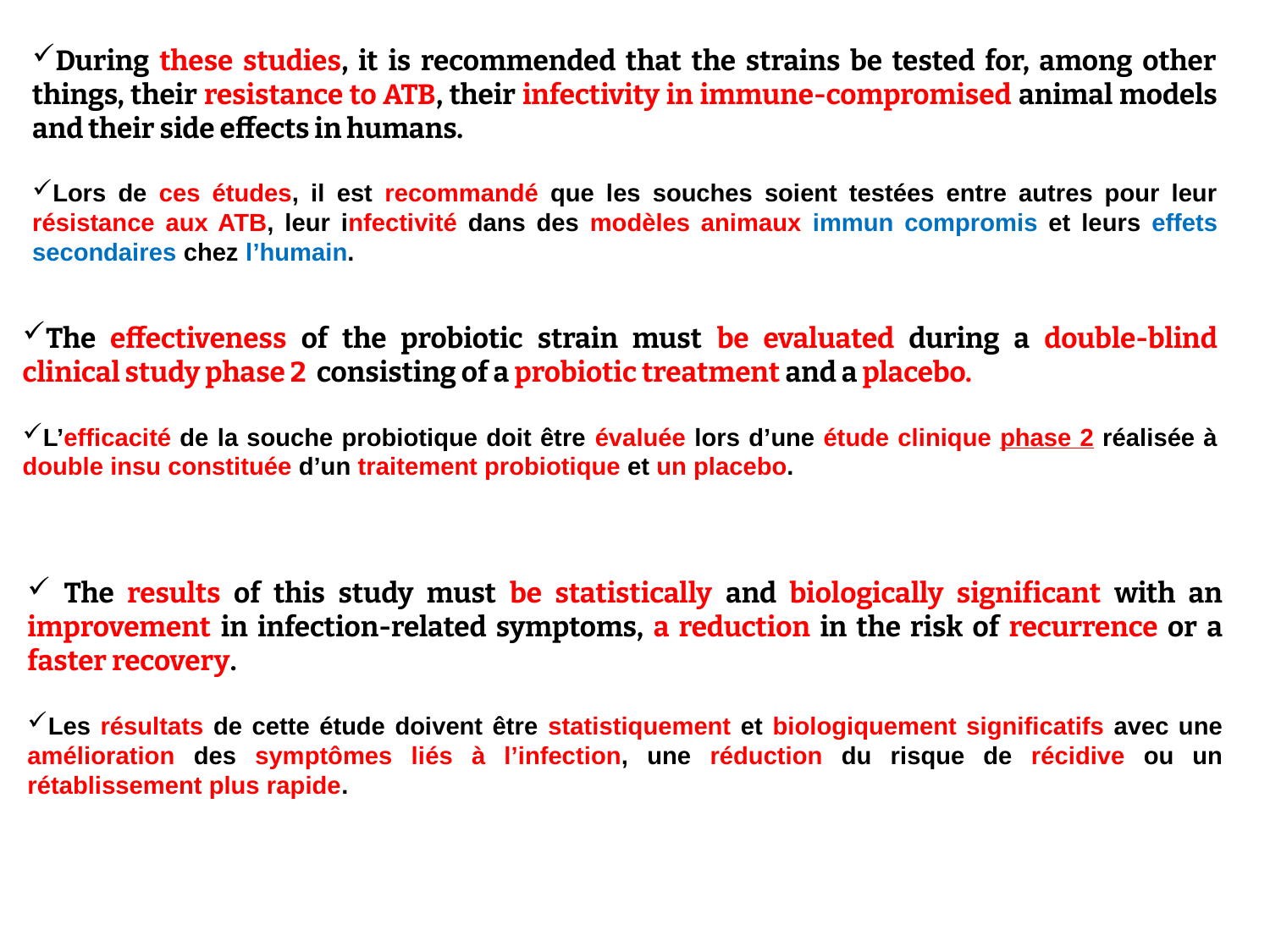

During these studies, it is recommended that the strains be tested for, among other things, their resistance to ATB, their infectivity in immune-compromised animal models and their side effects in humans.

Lors de ces études, il est recommandé que les souches soient testées entre autres pour leur résistance aux ATB, leur infectivité dans des modèles animaux immun compromis et leurs effets secondaires chez l’humain.
The effectiveness of the probiotic strain must be evaluated during a double-blind clinical study phase 2  consisting of a probiotic treatment and a placebo.

L’efficacité de la souche probiotique doit être évaluée lors d’une étude clinique phase 2 réalisée à double insu constituée d’un traitement probiotique et un placebo.

 The results of this study must be statistically and biologically significant with an improvement in infection-related symptoms, a reduction in the risk of recurrence or a faster recovery.

Les résultats de cette étude doivent être statistiquement et biologiquement significatifs avec une amélioration des symptômes liés à l’infection, une réduction du risque de récidive ou un rétablissement plus rapide.